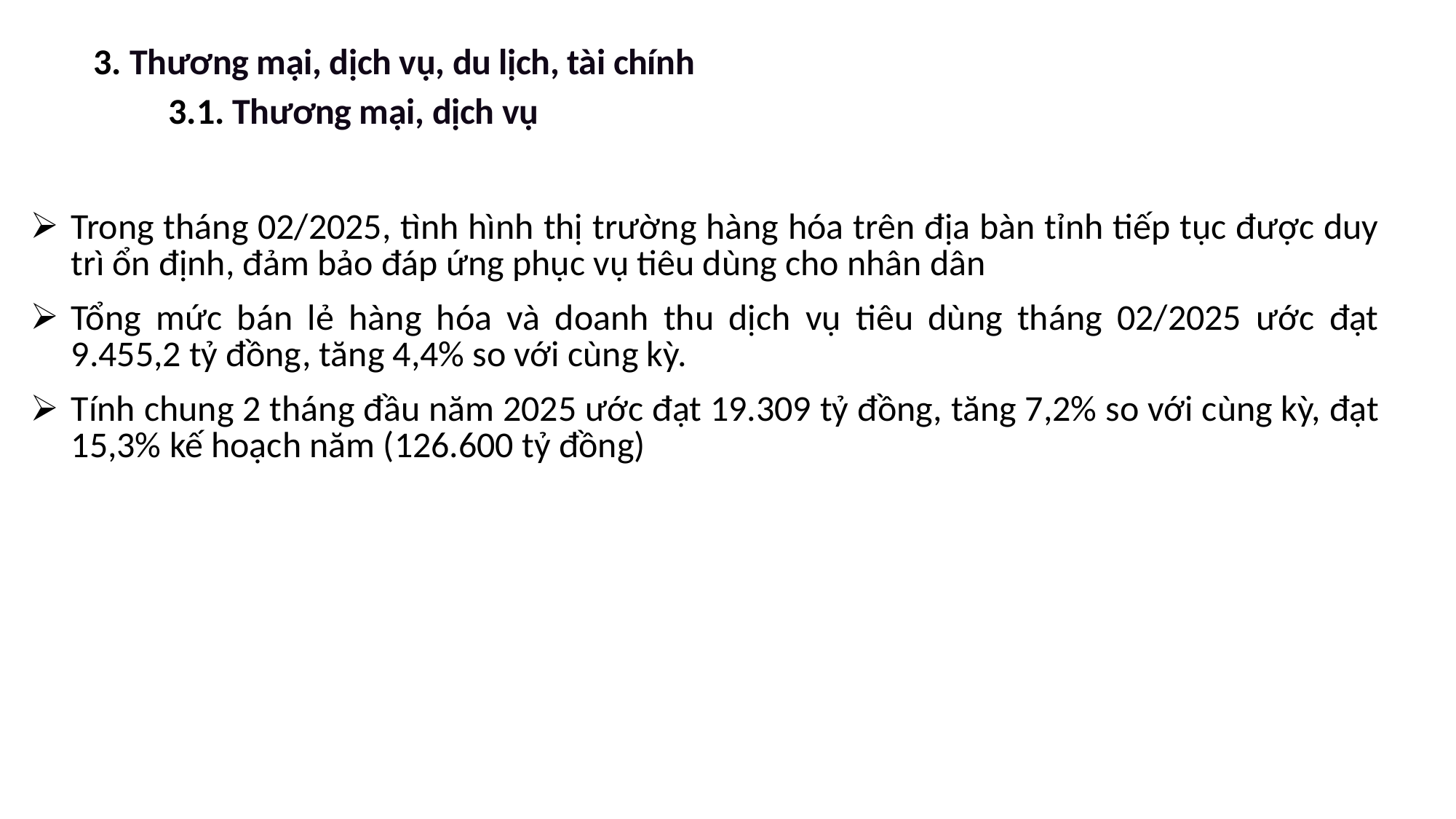

3. Thương mại, dịch vụ, du lịch, tài chính
3.1. Thương mại, dịch vụ
| Trong tháng 02/2025, tình hình thị trường hàng hóa trên địa bàn tỉnh tiếp tục được duy trì ổn định, đảm bảo đáp ứng phục vụ tiêu dùng cho nhân dân Tổng mức bán lẻ hàng hóa và doanh thu dịch vụ tiêu dùng tháng 02/2025 ước đạt 9.455,2 tỷ đồng, tăng 4,4% so với cùng kỳ. Tính chung 2 tháng đầu năm 2025 ước đạt 19.309 tỷ đồng, tăng 7,2% so với cùng kỳ, đạt 15,3% kế hoạch năm (126.600 tỷ đồng) |
| --- |